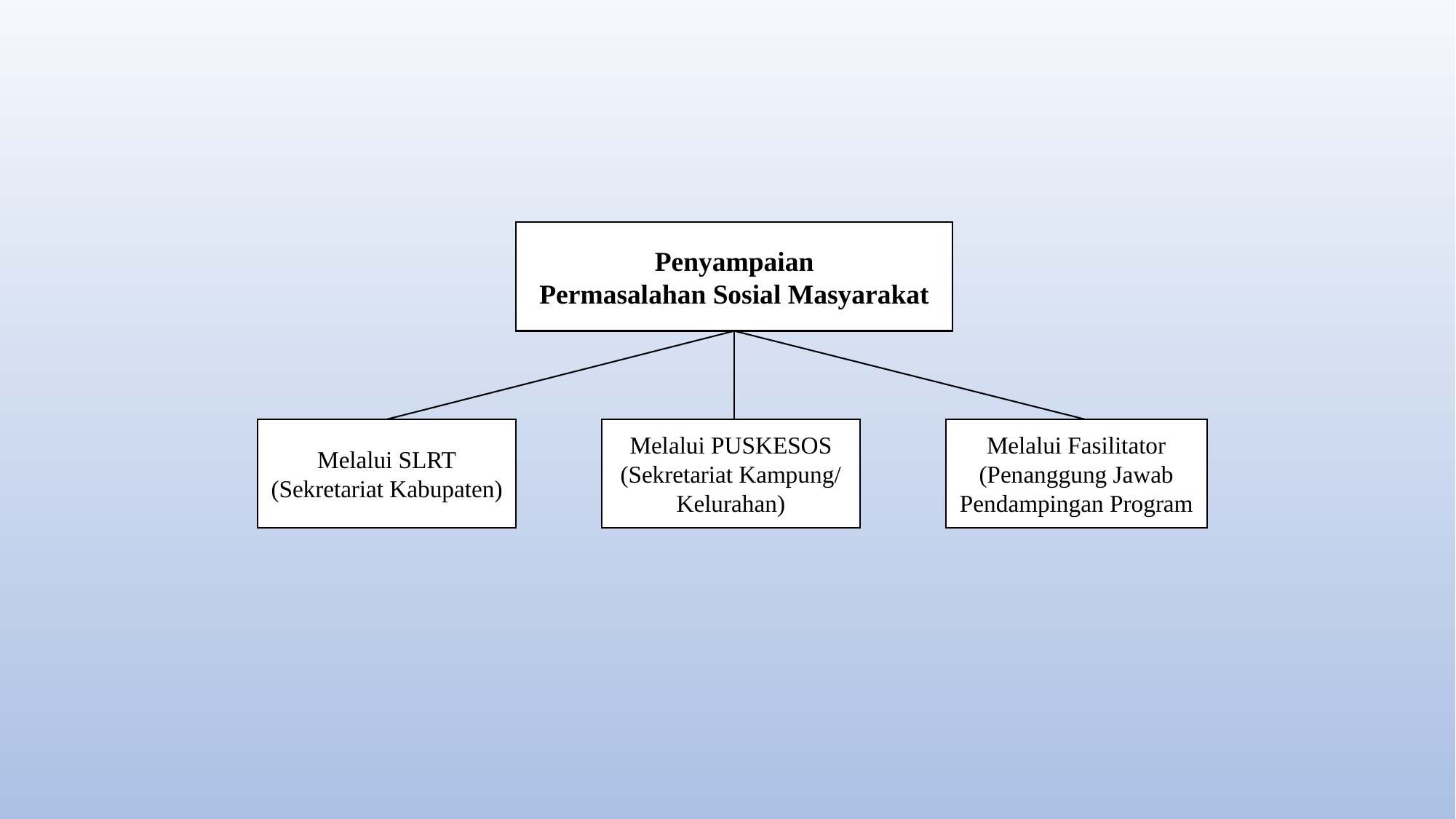

#

Penyampaian
Permasalahan Sosial Masyarakat
Melalui PUSKESOS
(Sekretariat Kampung/ Kelurahan)
Melalui Fasilitator (Penanggung Jawab Pendampingan Program
Melalui SLRT
(Sekretariat Kabupaten)